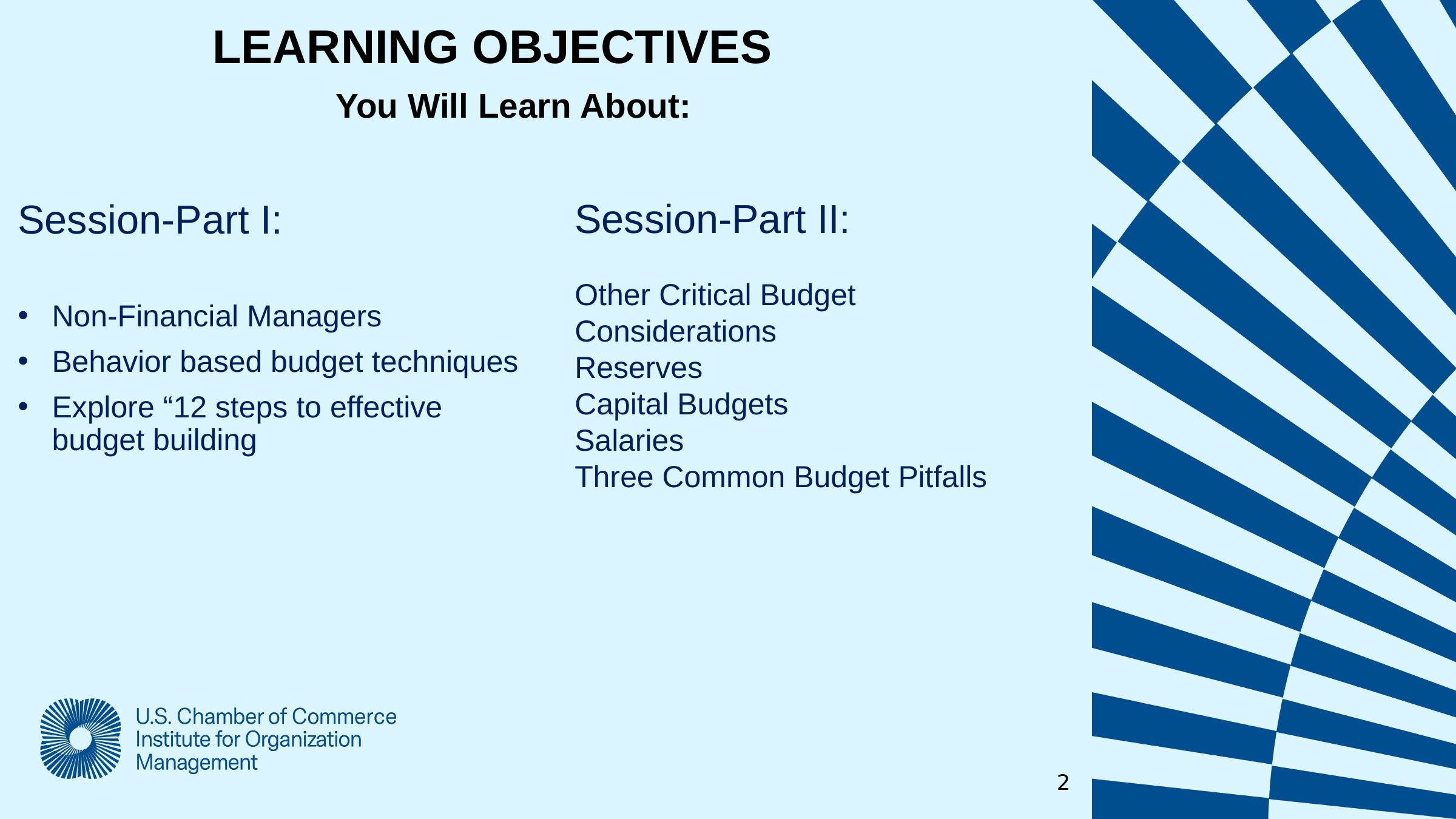

LEARNING OBJECTIVES
		You Will Learn About:
Session-Part II:

Other Critical Budget Considerations
Reserves
Capital Budgets
Salaries
Three Common Budget Pitfalls

Session-Part I:

Non-Financial Managers
Behavior based budget techniques
Explore “12 steps to effective budget building

2